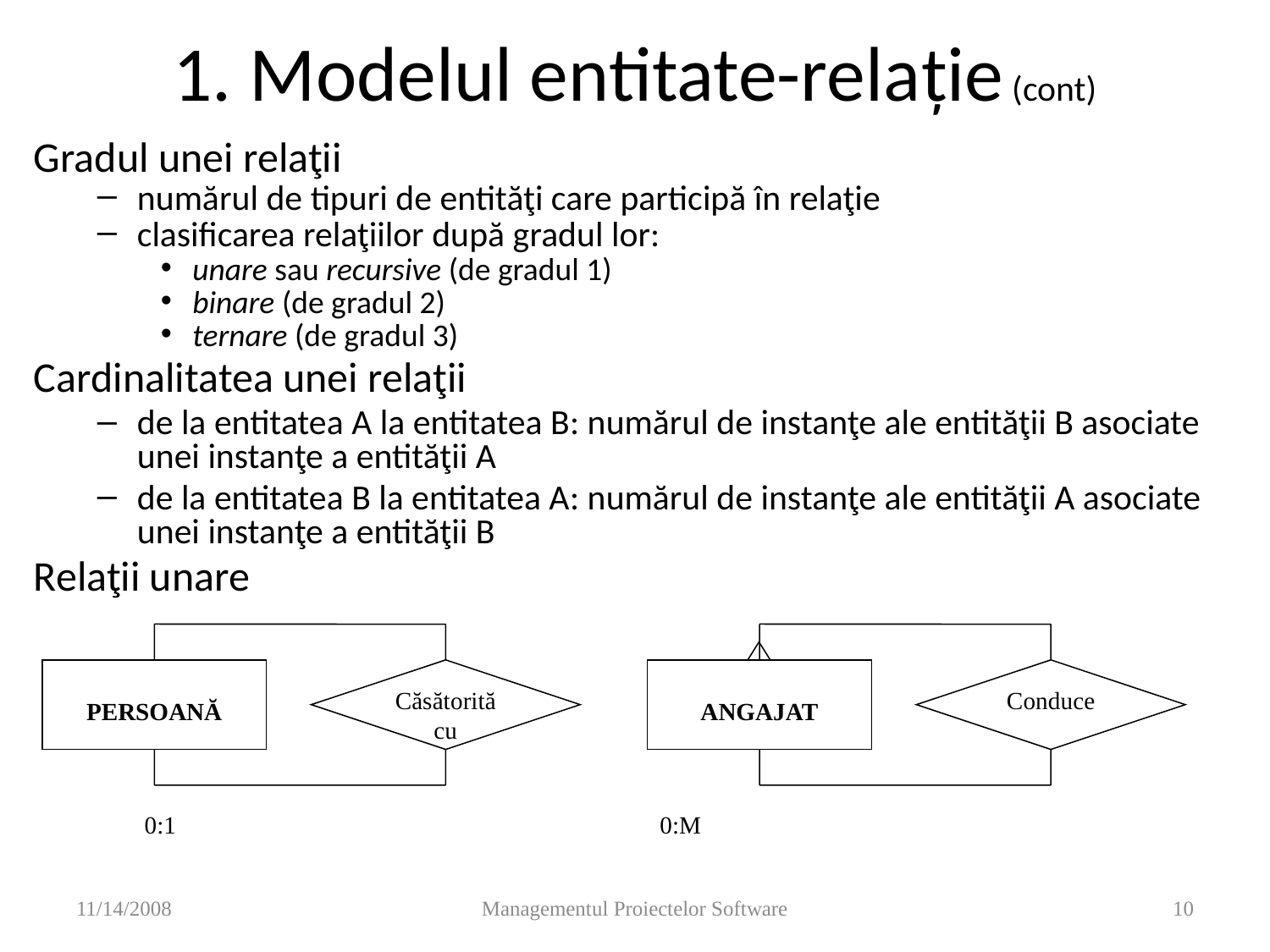

# 1. Modelul entitate-relaţie (cont)
Gradul unei relaţii
numărul de tipuri de entităţi care participă în relaţie
clasificarea relaţiilor după gradul lor:
unare sau recursive (de gradul 1)
binare (de gradul 2)
ternare (de gradul 3)
Cardinalitatea unei relaţii
de la entitatea A la entitatea B: numărul de instanţe ale entităţii B asociate unei instanţe a entităţii A
de la entitatea B la entitatea A: numărul de instanţe ale entităţii A asociate unei instanţe a entităţii B
Relaţii unare

PERSOANĂ
Căsătorită cu

ANGAJAT
Conduce

0:1
0:M
11/14/2008
Managementul Proiectelor Software
10